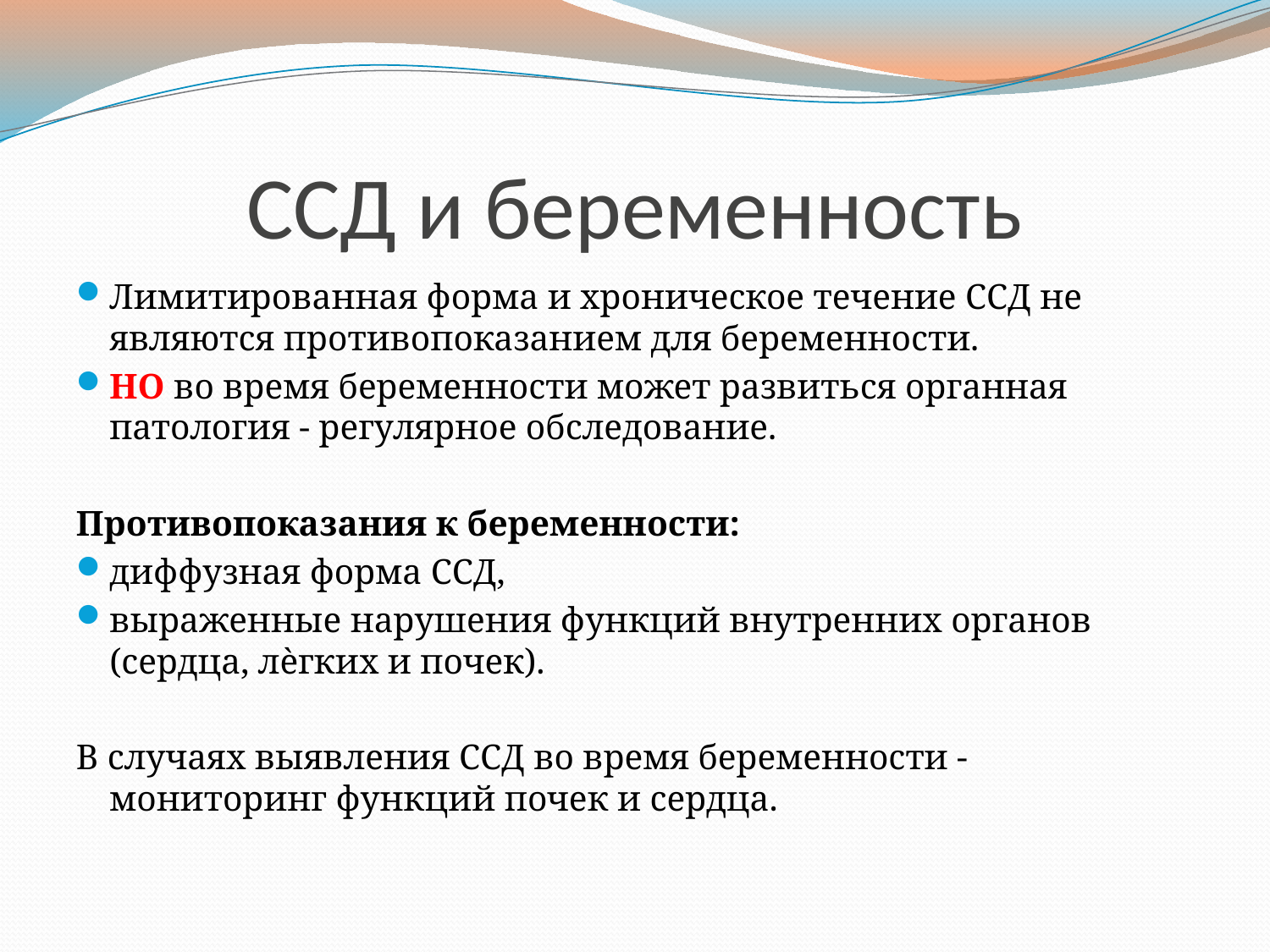

# ССД и беременность
Лимитированная форма и хроническое течение ССД не являются противопоказанием для беременности.
НО во время беременности может развиться органная патология - регулярное обследование.

Противопоказания к беременности:
диффузная форма ССД,
выраженные нарушения функций внутренних органов (сердца, лѐгких и почек).

В случаях выявления ССД во время беременности - мониторинг функций почек и сердца.